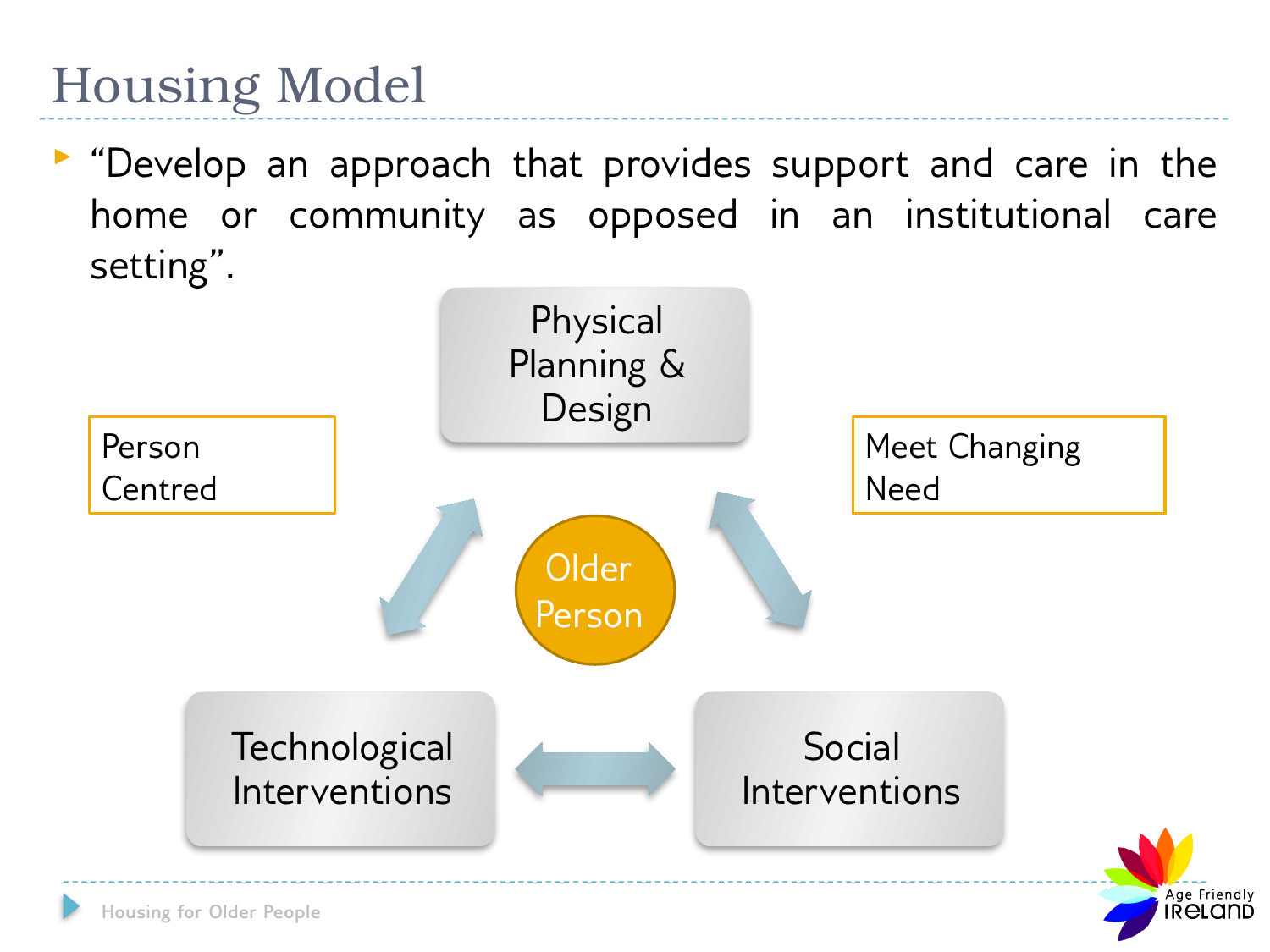

# Housing Model
GNH Facts
B
“Develop an approach that provides support and care in the home or community as opposed in an institutional care setting”.

Physical Planning & Design

Social Interventions

Technological Interventions

Person Centred
Meet Changing Need

Older Person